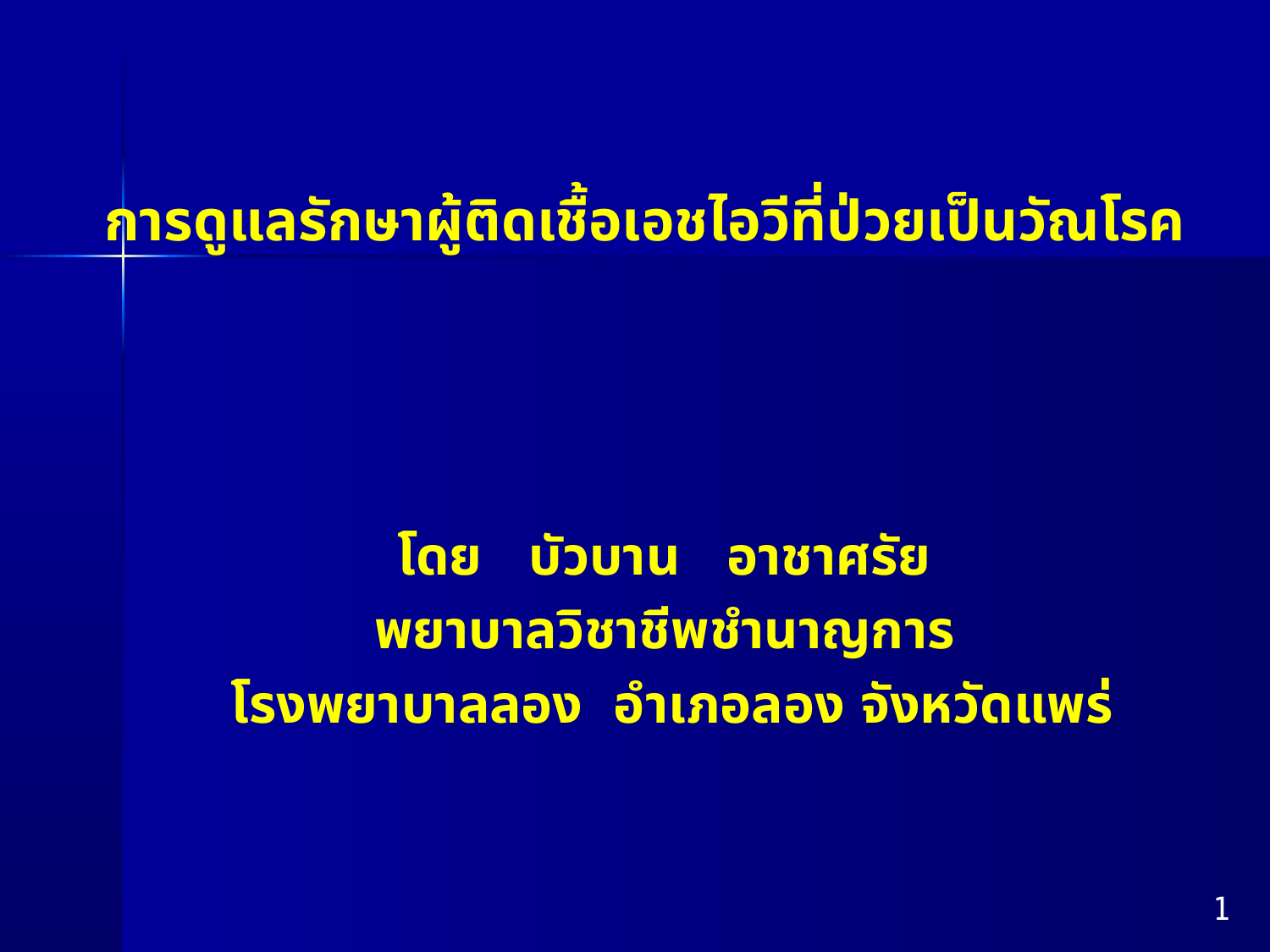

# การดูแลรักษาผู้ติดเชื้อเอชไอวีที่ป่วยเป็นวัณโรค
โดย   บัวบาน   อาชาศรัย
พยาบาลวิชาชีพชำนาญการ
 โรงพยาบาลลอง  อำเภอลอง จังหวัดแพร่
1